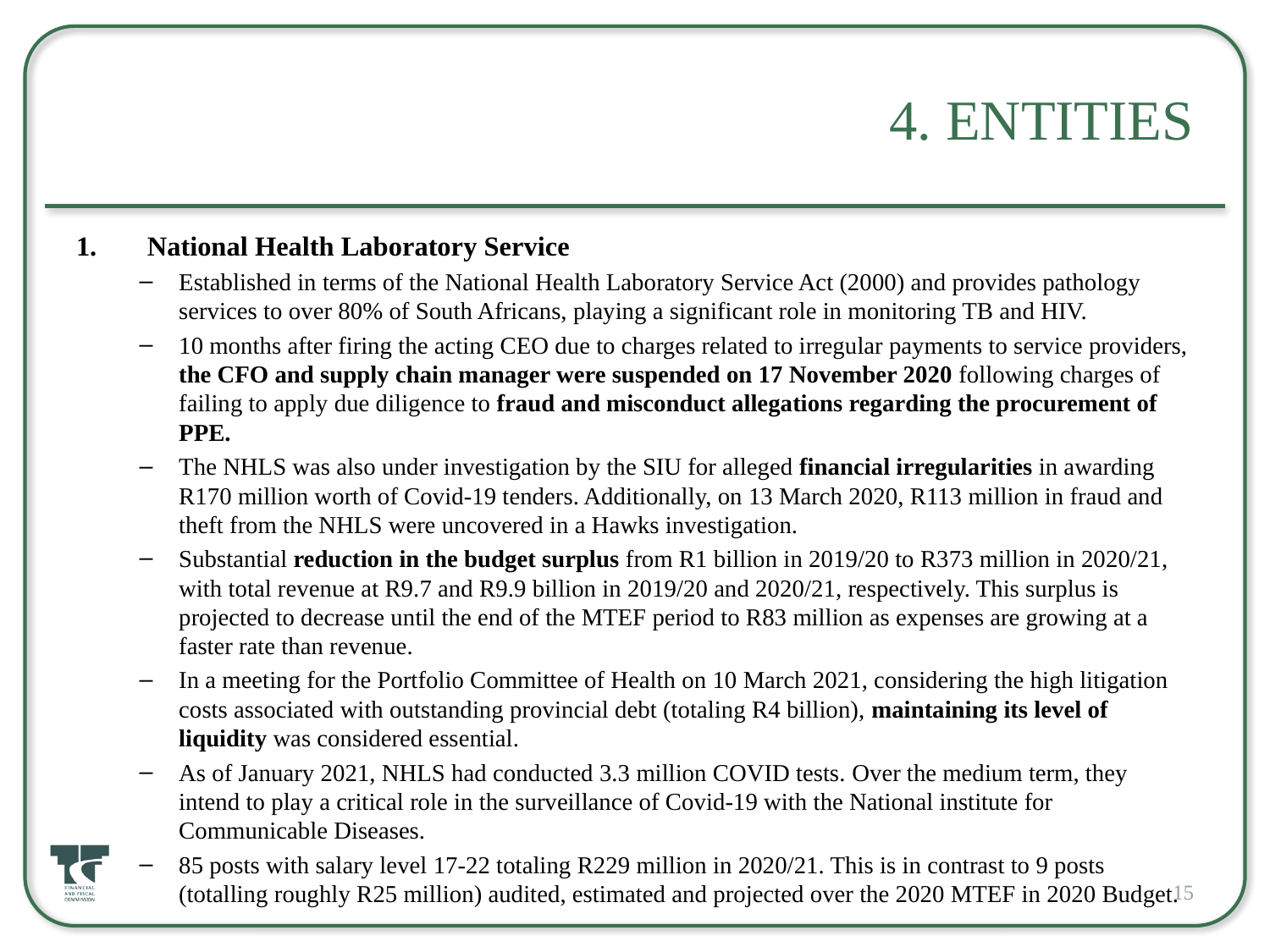

# 4. Entities
National Health Laboratory Service
Established in terms of the National Health Laboratory Service Act (2000) and provides pathology services to over 80% of South Africans, playing a significant role in monitoring TB and HIV.
10 months after firing the acting CEO due to charges related to irregular payments to service providers, the CFO and supply chain manager were suspended on 17 November 2020 following charges of failing to apply due diligence to fraud and misconduct allegations regarding the procurement of PPE.
The NHLS was also under investigation by the SIU for alleged financial irregularities in awarding R170 million worth of Covid-19 tenders. Additionally, on 13 March 2020, R113 million in fraud and theft from the NHLS were uncovered in a Hawks investigation.
Substantial reduction in the budget surplus from R1 billion in 2019/20 to R373 million in 2020/21, with total revenue at R9.7 and R9.9 billion in 2019/20 and 2020/21, respectively. This surplus is projected to decrease until the end of the MTEF period to R83 million as expenses are growing at a faster rate than revenue.
In a meeting for the Portfolio Committee of Health on 10 March 2021, considering the high litigation costs associated with outstanding provincial debt (totaling R4 billion), maintaining its level of liquidity was considered essential.
As of January 2021, NHLS had conducted 3.3 million COVID tests. Over the medium term, they intend to play a critical role in the surveillance of Covid-19 with the National institute for Communicable Diseases.
85 posts with salary level 17-22 totaling R229 million in 2020/21. This is in contrast to 9 posts (totalling roughly R25 million) audited, estimated and projected over the 2020 MTEF in 2020 Budget.
15